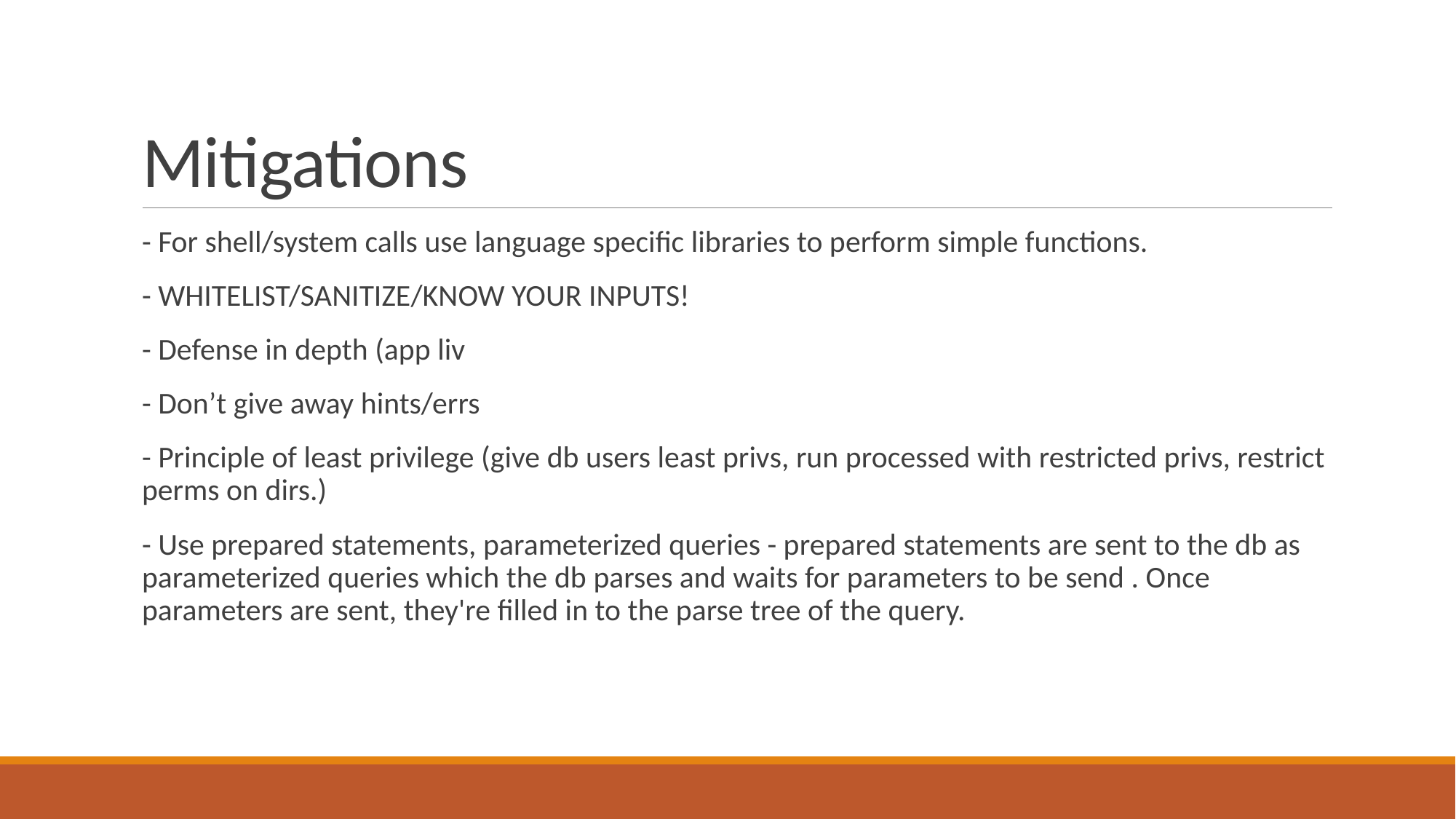

# Mitigations
- For shell/system calls use language specific libraries to perform simple functions.
- WHITELIST/SANITIZE/KNOW YOUR INPUTS!
- Defense in depth (app liv
- Don’t give away hints/errs
- Principle of least privilege (give db users least privs, run processed with restricted privs, restrict perms on dirs.)
- Use prepared statements, parameterized queries - prepared statements are sent to the db as parameterized queries which the db parses and waits for parameters to be send . Once parameters are sent, they're filled in to the parse tree of the query.